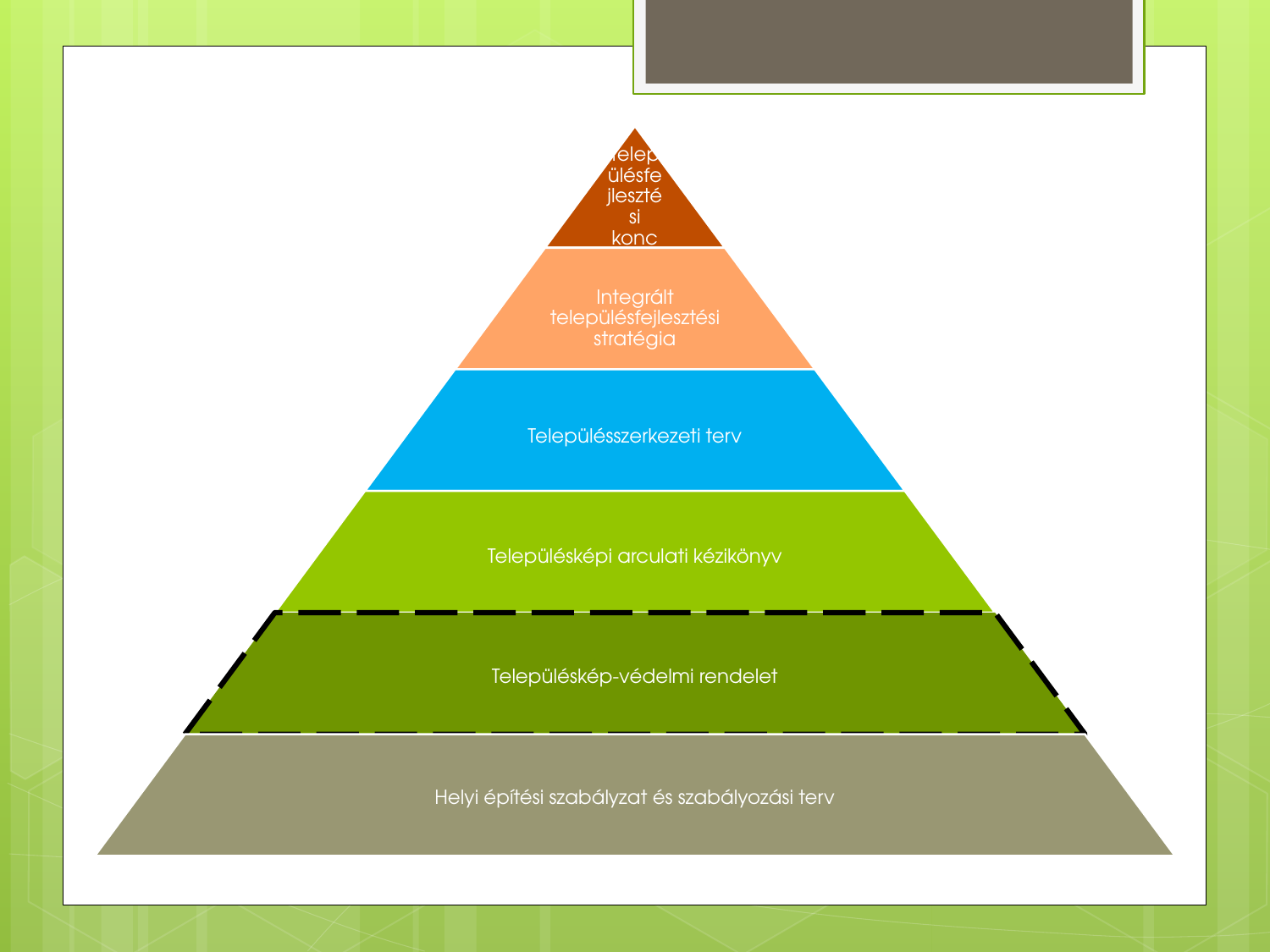

Településfejlesztési koncepció
Integrált településfejlesztési stratégia
Településszerkezeti terv
Településképi arculati kézikönyv
Településkép-védelmi rendelet
Helyi építési szabályzat és szabályozási terv